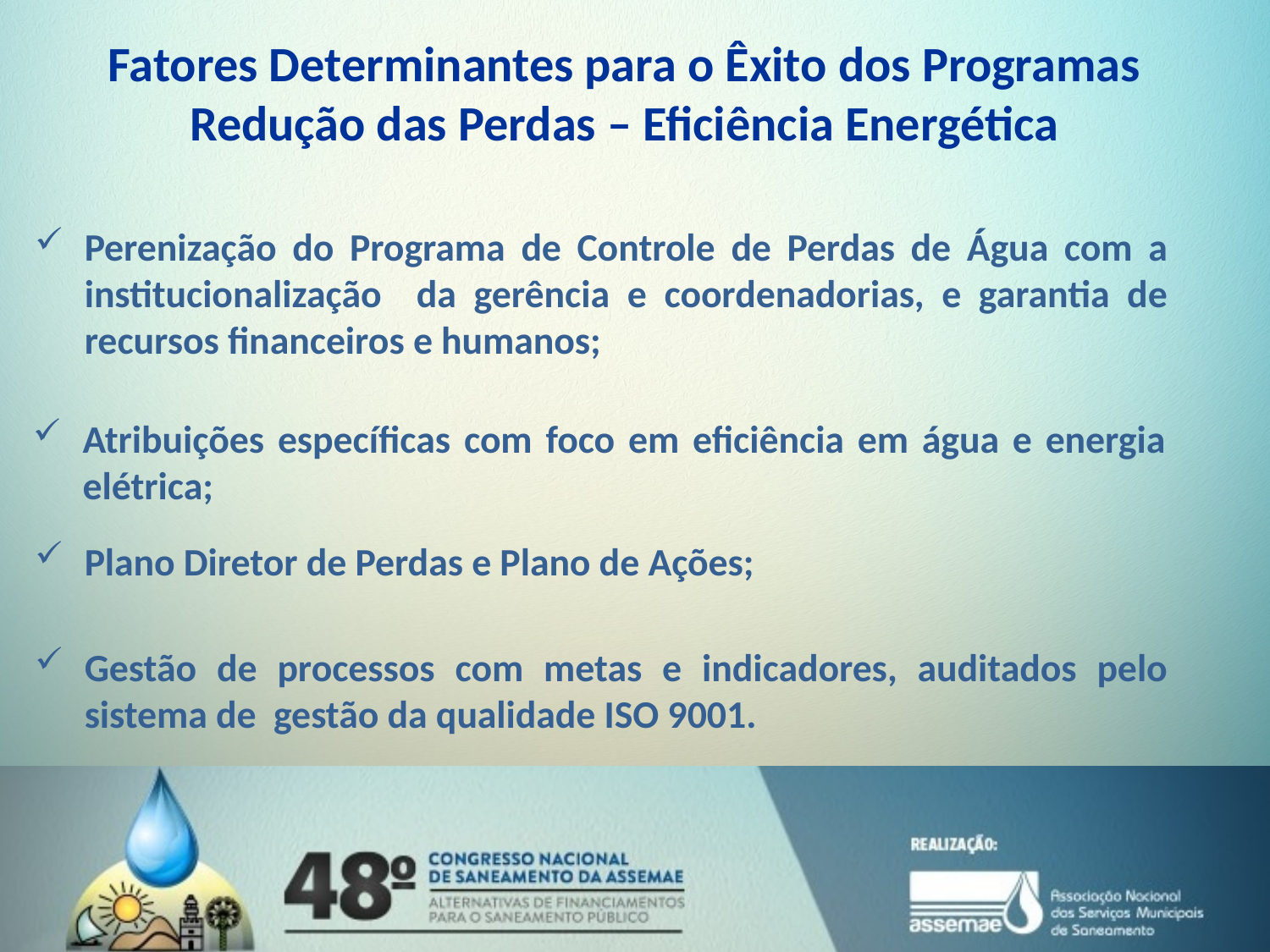

Fatores Determinantes para o Êxito dos Programas  Redução das Perdas – Eficiência Energética
Perenização do Programa de Controle de Perdas de Água com a institucionalização  da gerência e coordenadorias, e garantia de recursos financeiros e humanos;
Atribuições específicas com foco em eficiência em água e energia elétrica;
Plano Diretor de Perdas e Plano de Ações;

Gestão de processos com metas e indicadores, auditados pelo sistema de  gestão da qualidade ISO 9001.